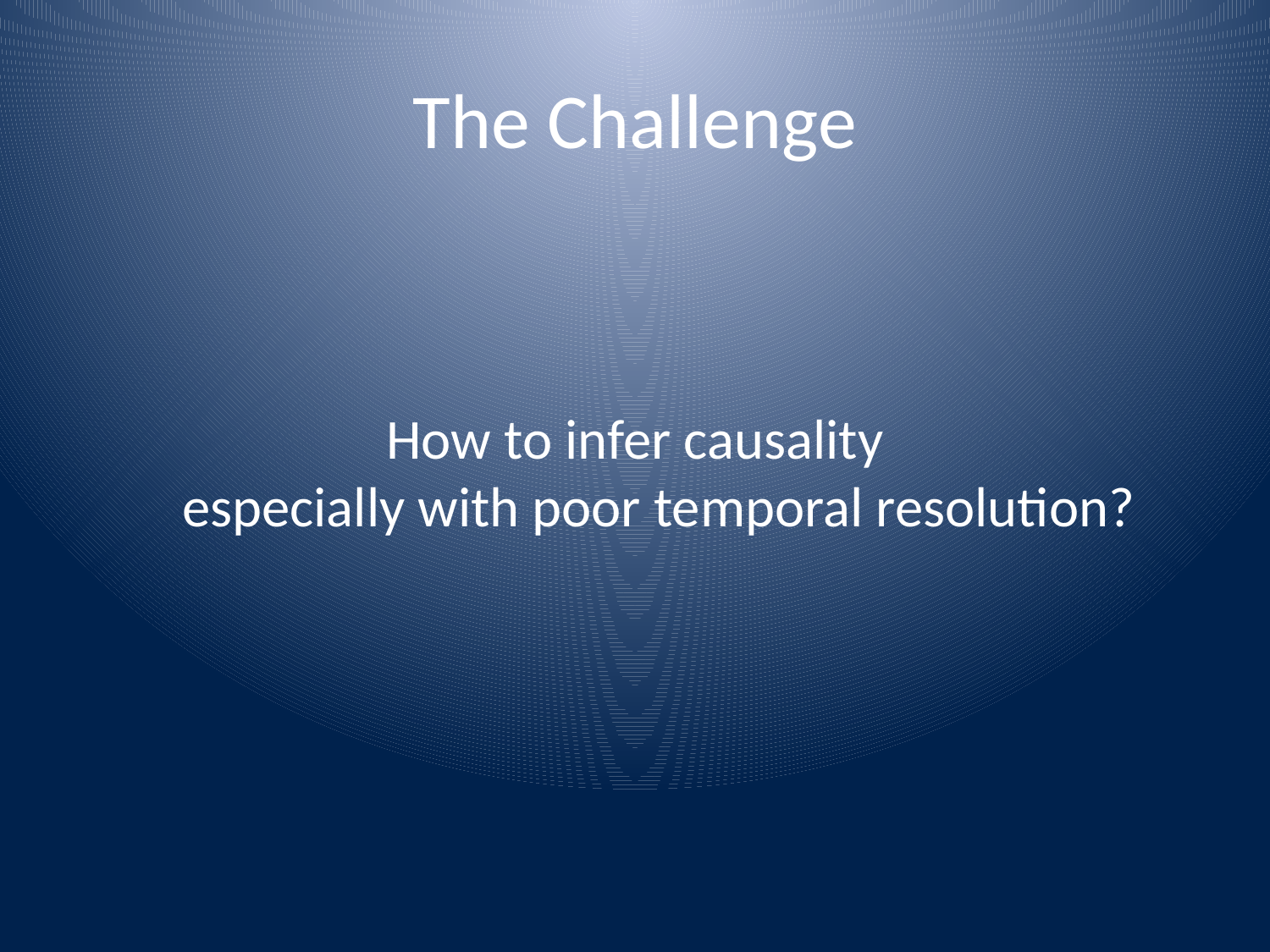

# The Challenge
How to infer causality
especially with poor temporal resolution?